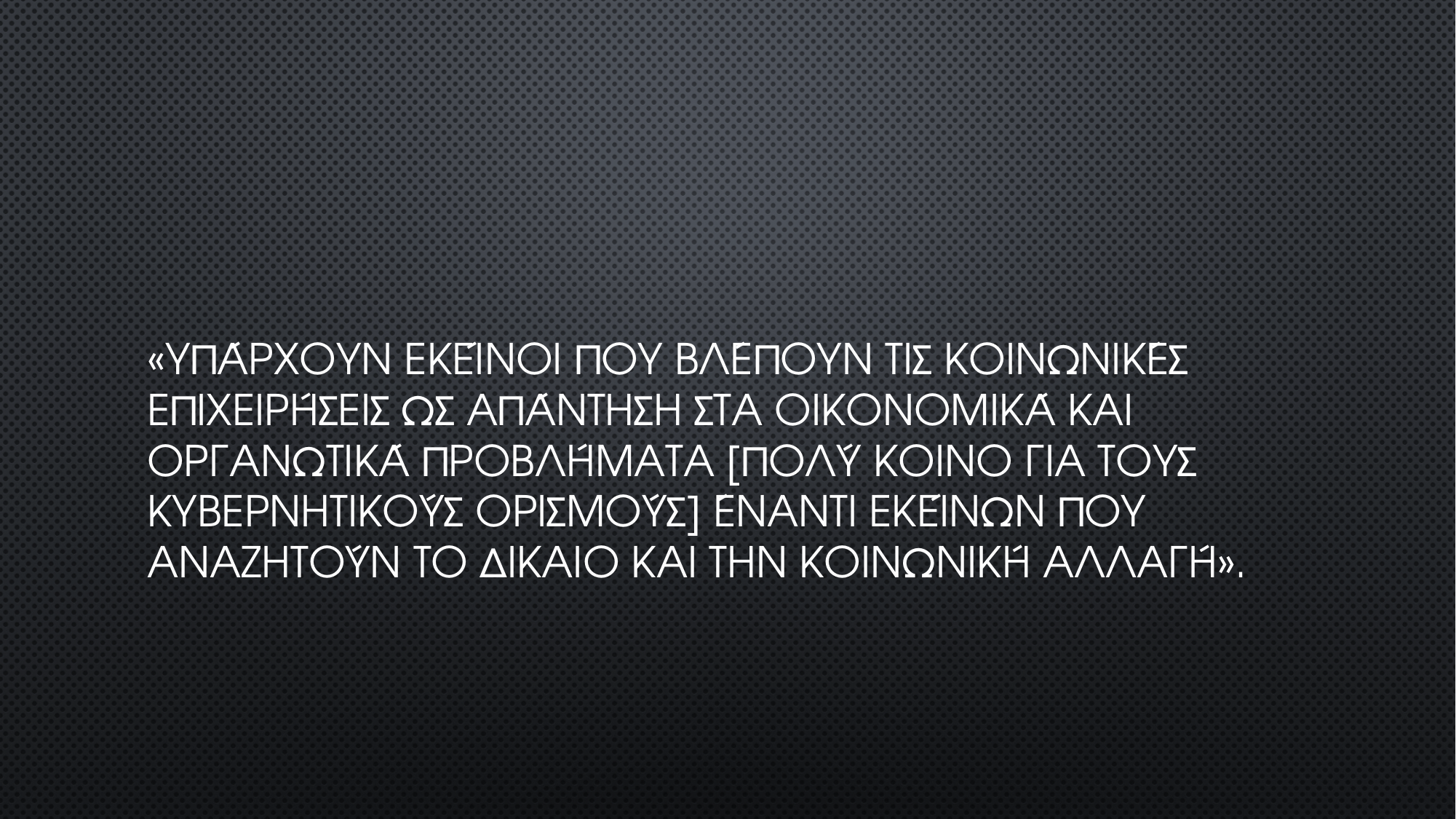

«Υπάρχουν εκείνοι που βλέπουν τις κοινωνικές επιχειρήσεις ως απάντηση στα οικονομικά και οργανωτικά προβλήματα [πολύ κοινο για τους κυβερνητικούς ορισμούς] έναντι εκείνων που αναζητούν το δικαιο και την κοινωνική αλλαγή».